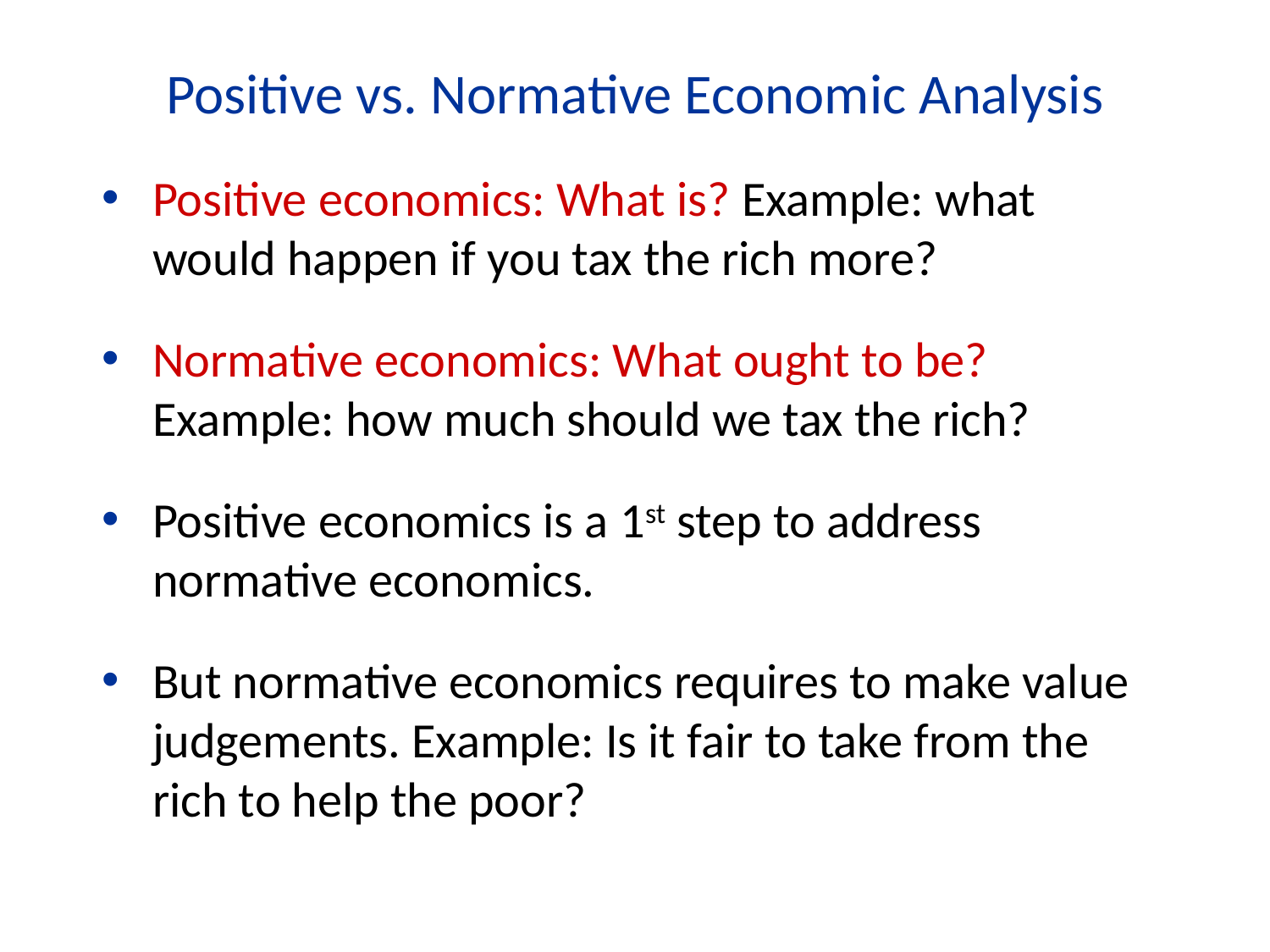

Positive vs. Normative Economic Analysis
Positive economics: What is? Example: what would happen if you tax the rich more?
Normative economics: What ought to be? Example: how much should we tax the rich?
Positive economics is a 1st step to address normative economics.
But normative economics requires to make value judgements. Example: Is it fair to take from the rich to help the poor?